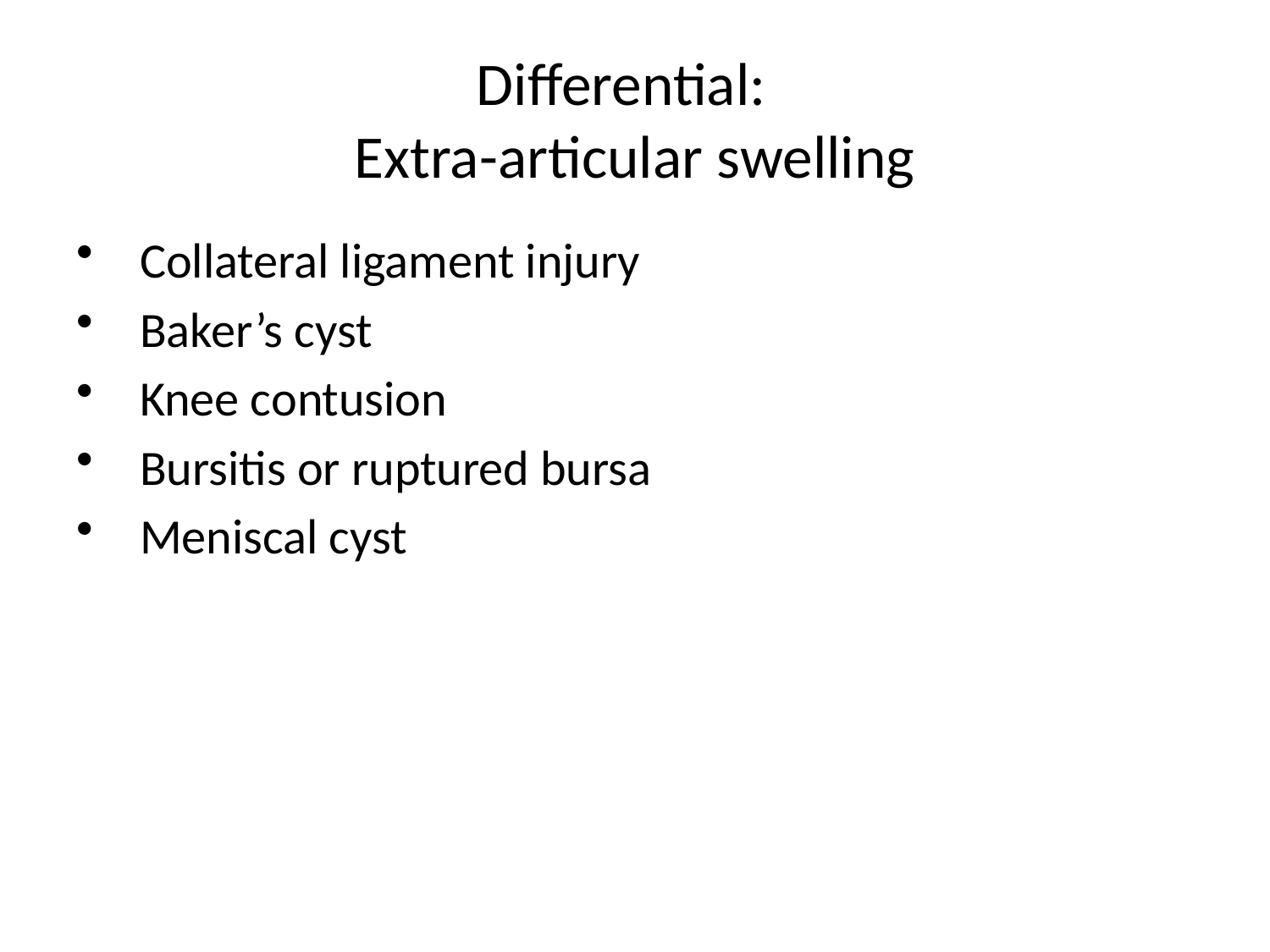

# Differential: Extra-articular swelling
Collateral ligament injury
Baker’s cyst
Knee contusion
Bursitis or ruptured bursa
Meniscal cyst